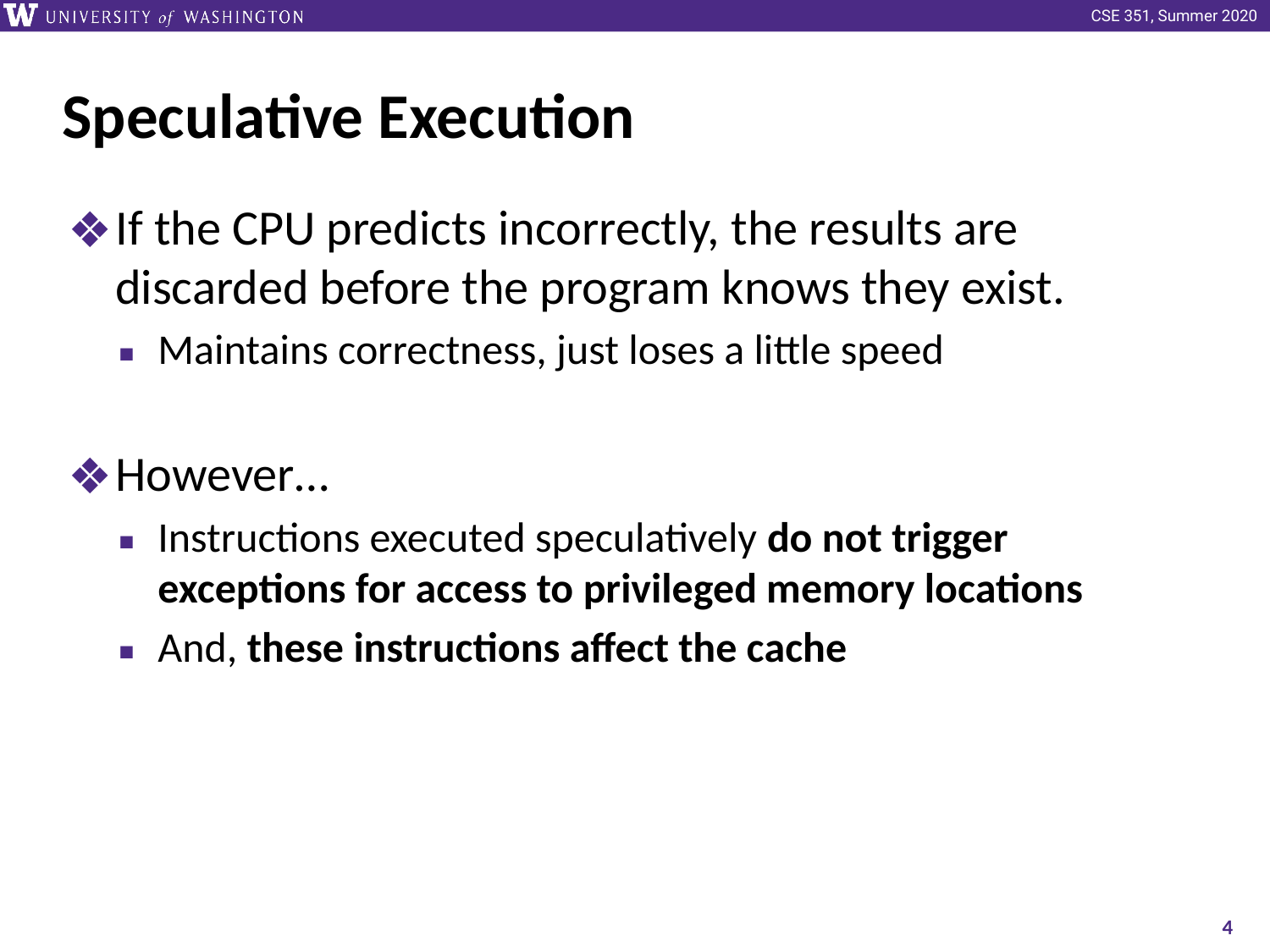

# Speculative Execution
If the CPU predicts incorrectly, the results are discarded before the program knows they exist.
Maintains correctness, just loses a little speed

However…
Instructions executed speculatively do not trigger exceptions for access to privileged memory locations
And, these instructions affect the cache

4